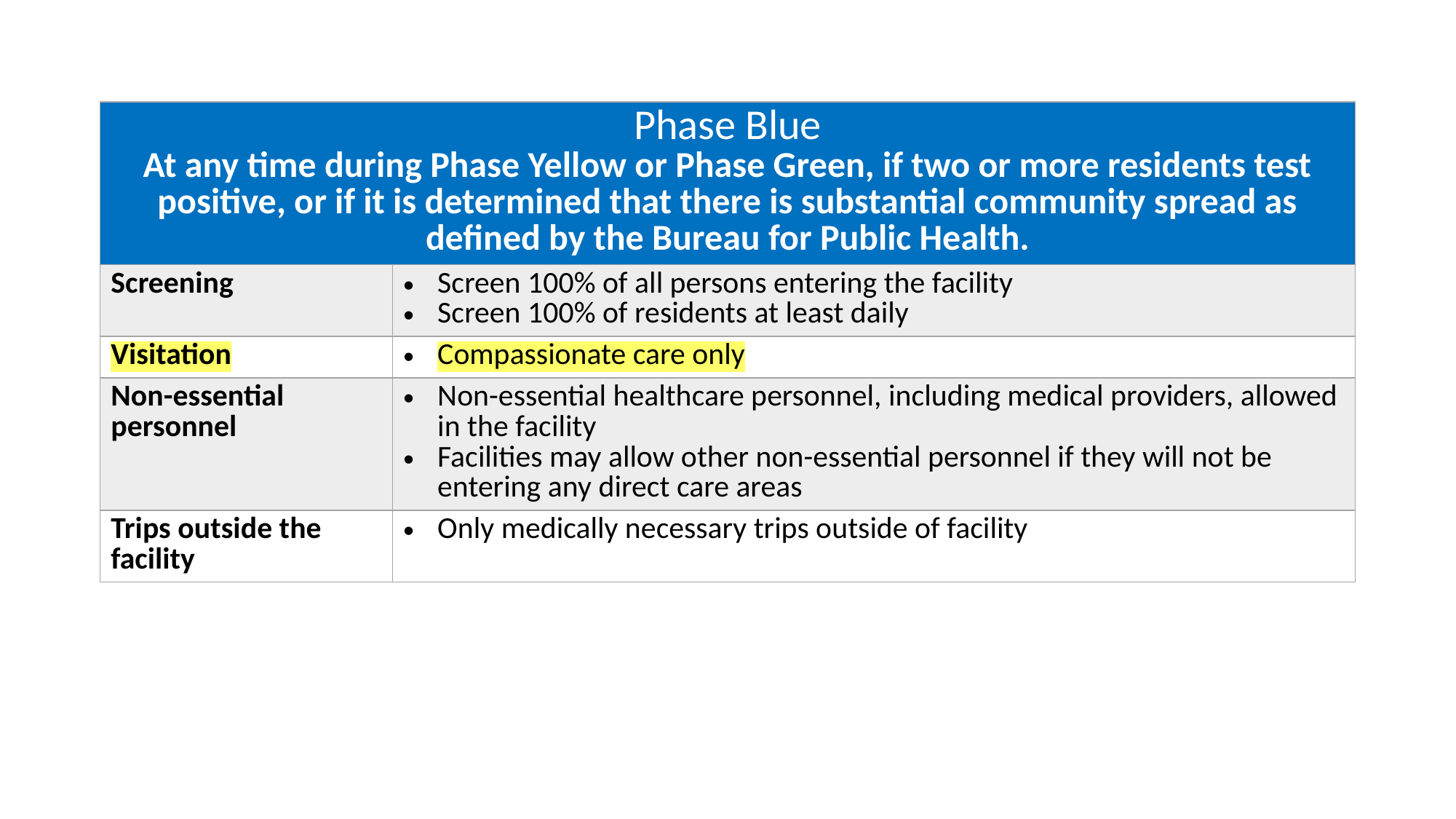

| Phase Blue At any time during Phase Yellow or Phase Green, if two or more residents test positive, or if it is determined that there is substantial community spread as defined by the Bureau for Public Health. |  |
| --- | --- |
| Screening | Screen 100% of all persons entering the facility Screen 100% of residents at least daily |
| Visitation | Compassionate care only |
| Non-essential personnel | Non-essential healthcare personnel, including medical providers, allowed in the facility Facilities may allow other non-essential personnel if they will not be entering any direct care areas |
| Trips outside the facility | Only medically necessary trips outside of facility |